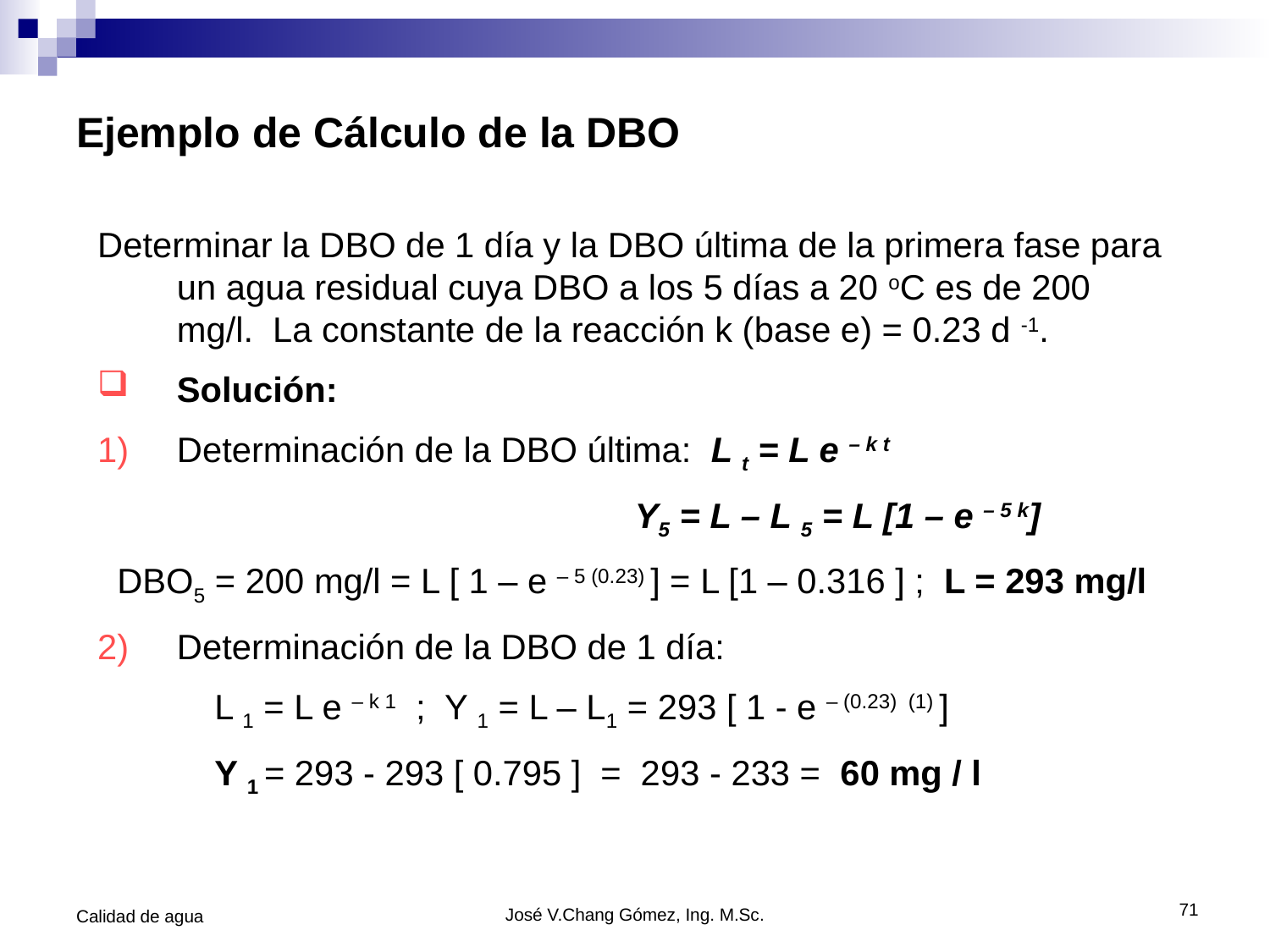

# Ejemplo de Cálculo de la DBO
Determinar la DBO de 1 día y la DBO última de la primera fase para un agua residual cuya DBO a los 5 días a 20 oC es de 200 mg/l.  La constante de la reacción k (base e) = 0.23 d -1.
Solución:
Determinación de la DBO última:  L t = L e – k t
                                                                                              Y5 = L – L 5 = L [1 – e – 5 k]
  DBO5 = 200 mg/l = L [ 1 – e – 5 (0.23) ] = L [1 – 0.316 ] ;  L = 293 mg/l
Determinación de la DBO de 1 día:
            L 1 = L e – k 1  ;  Y 1 = L – L1 = 293 [ 1 - e – (0.23)  (1) ]
            Y 1 = 293 - 293 [ 0.795 ]  =  293 - 233 =  60 mg / l

71
Calidad de agua
José V.Chang Gómez, Ing. M.Sc.